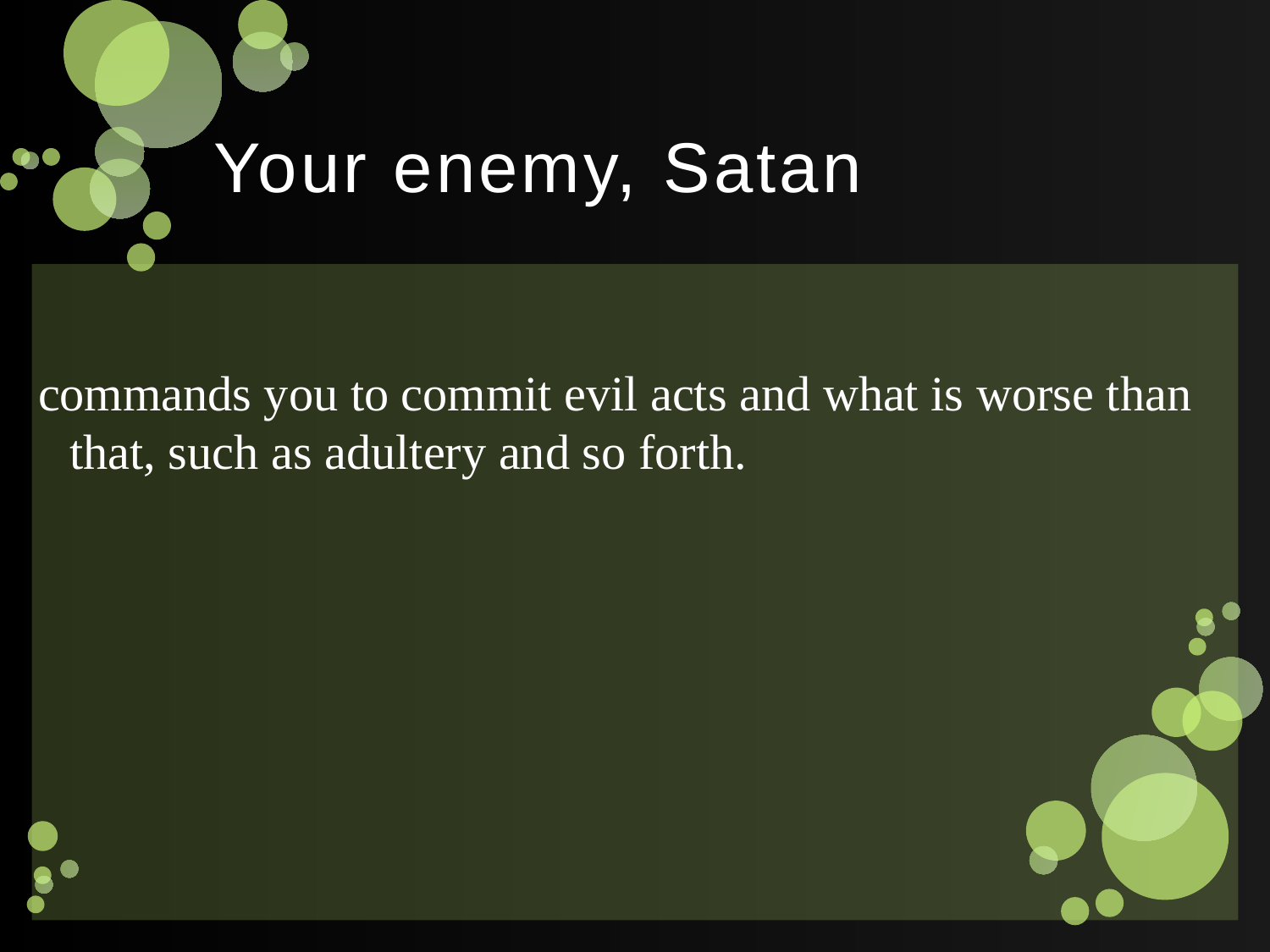

# Your enemy, Satan

commands you to commit evil acts and what is worse than that, such as adultery and so forth.